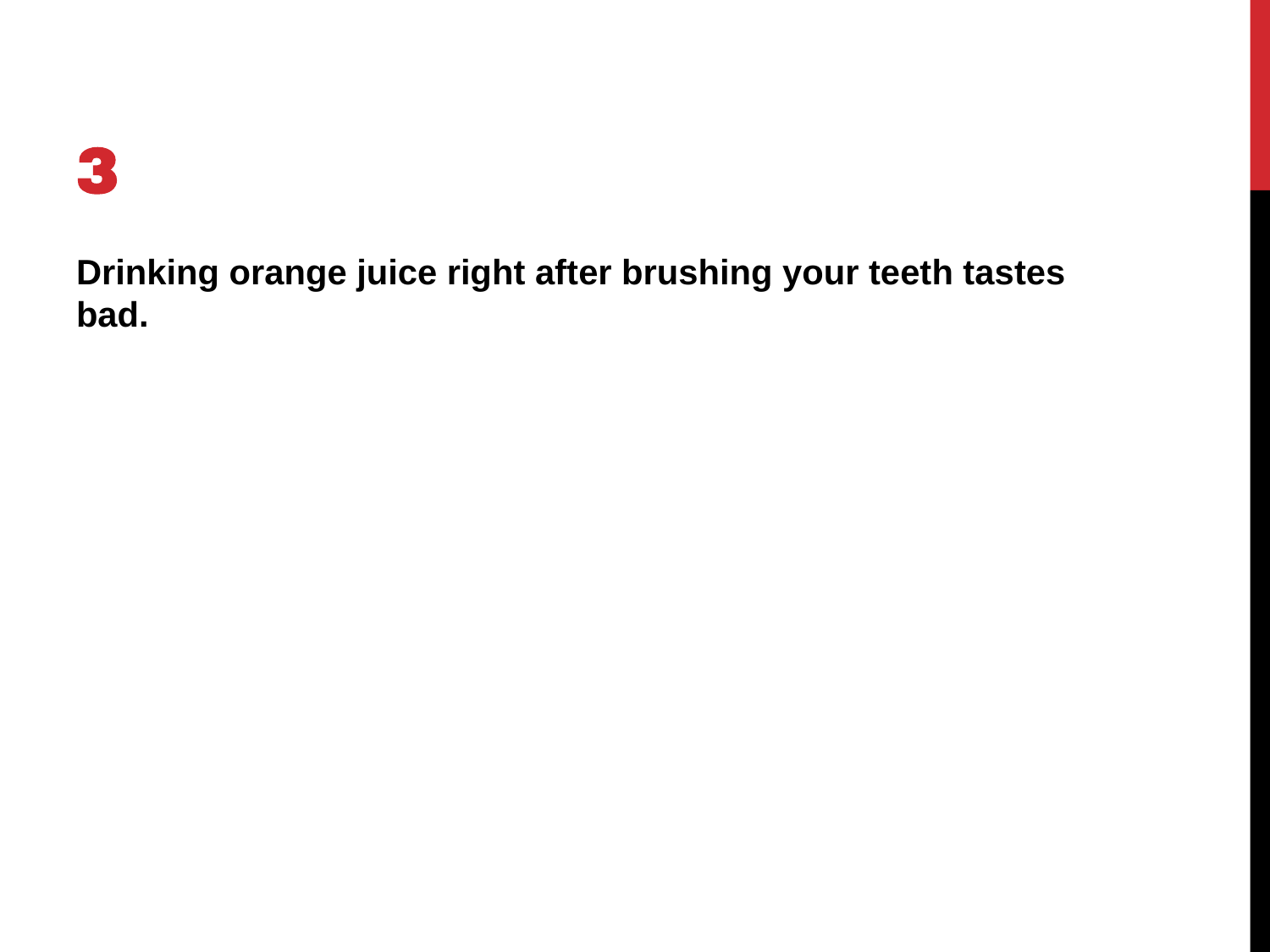

# 3
Drinking orange juice right after brushing your teeth tastes bad.